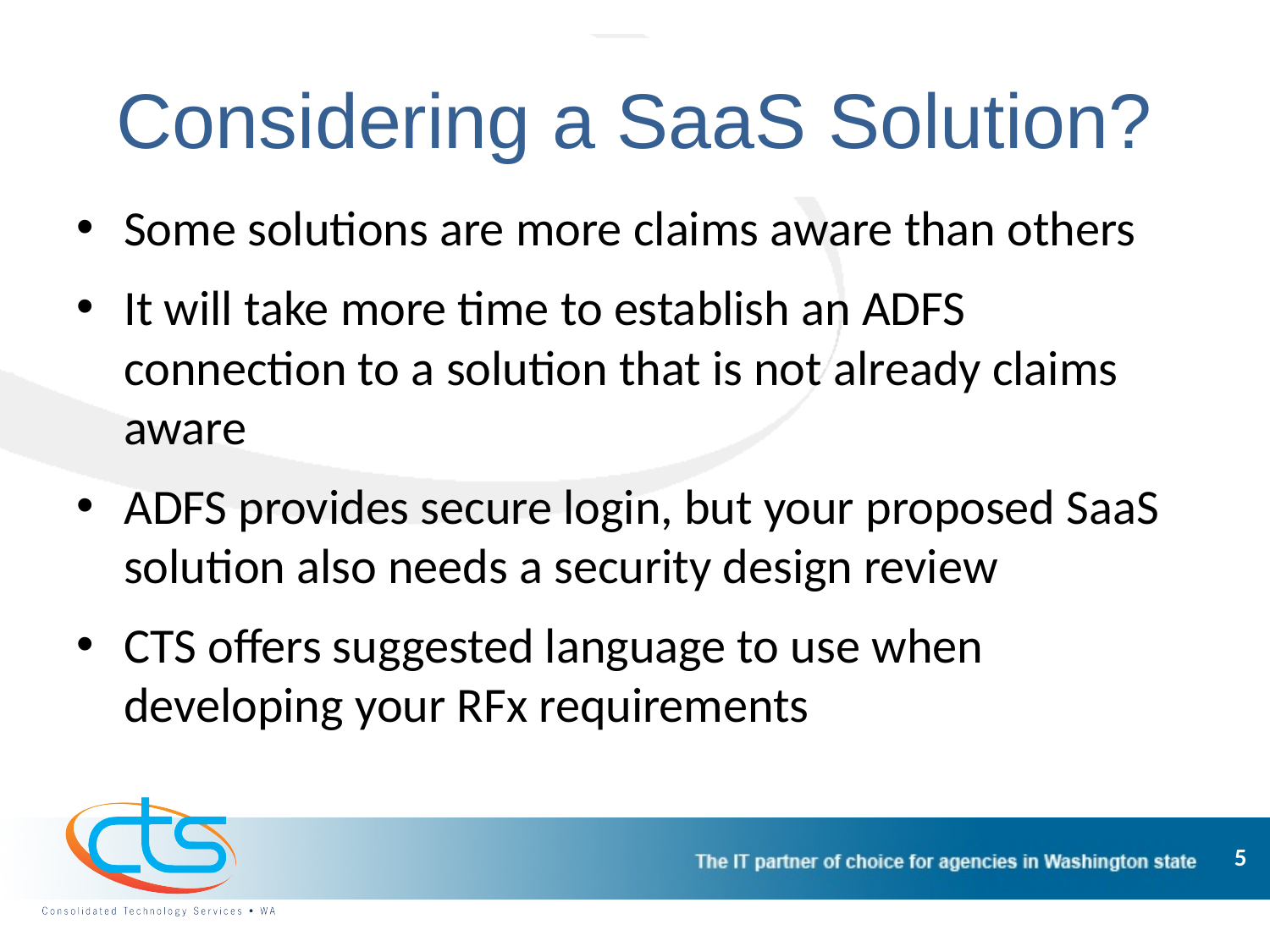

Considering a SaaS Solution?
Some solutions are more claims aware than others
It will take more time to establish an ADFS connection to a solution that is not already claims aware
ADFS provides secure login, but your proposed SaaS solution also needs a security design review
CTS offers suggested language to use when developing your RFx requirements
5